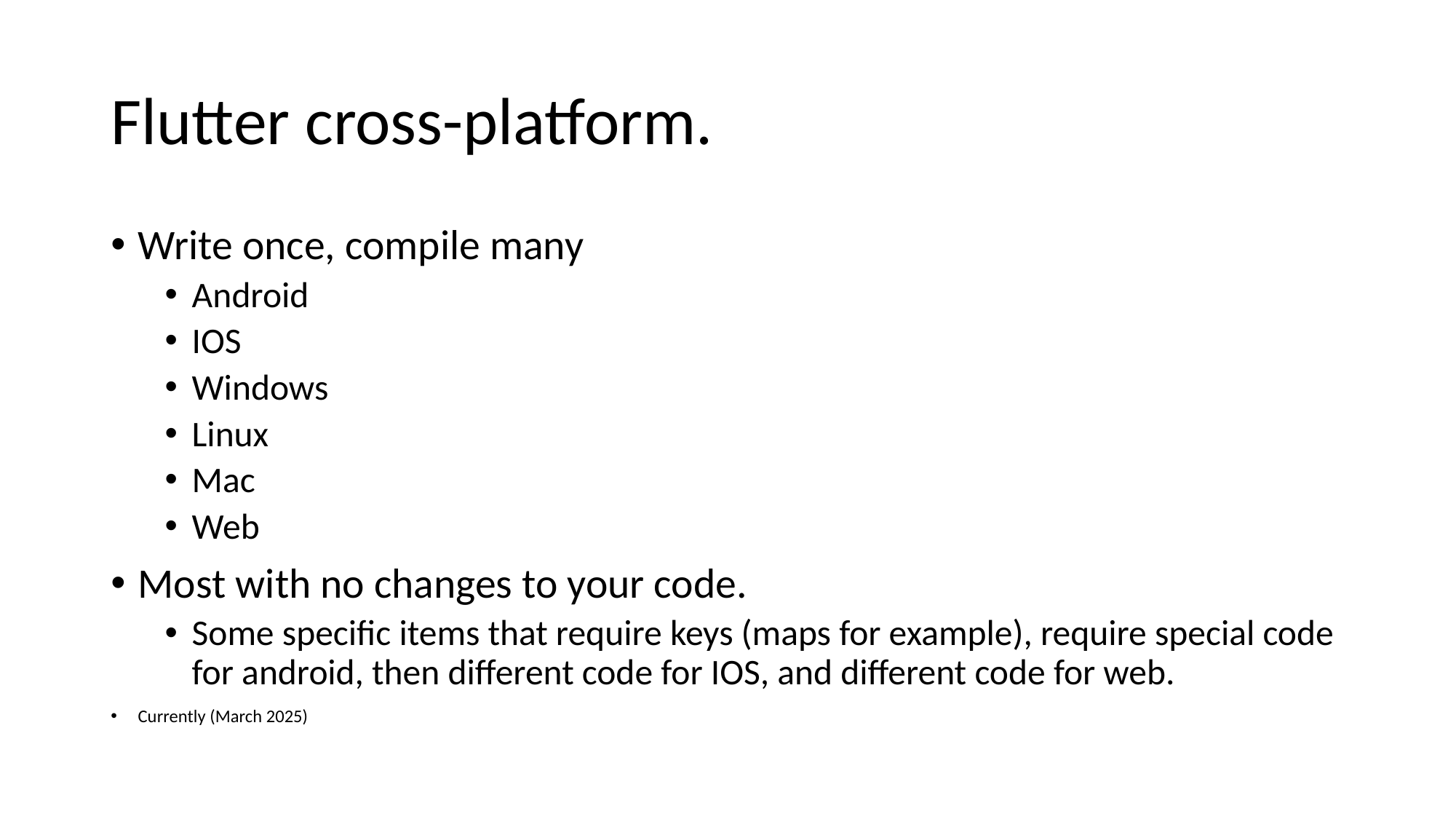

# Flutter cross-platform.
Write once, compile many
Android
IOS
Windows
Linux
Mac
Web
Most with no changes to your code.
Some specific items that require keys (maps for example), require special code for android, then different code for IOS, and different code for web.
Currently (March 2025)